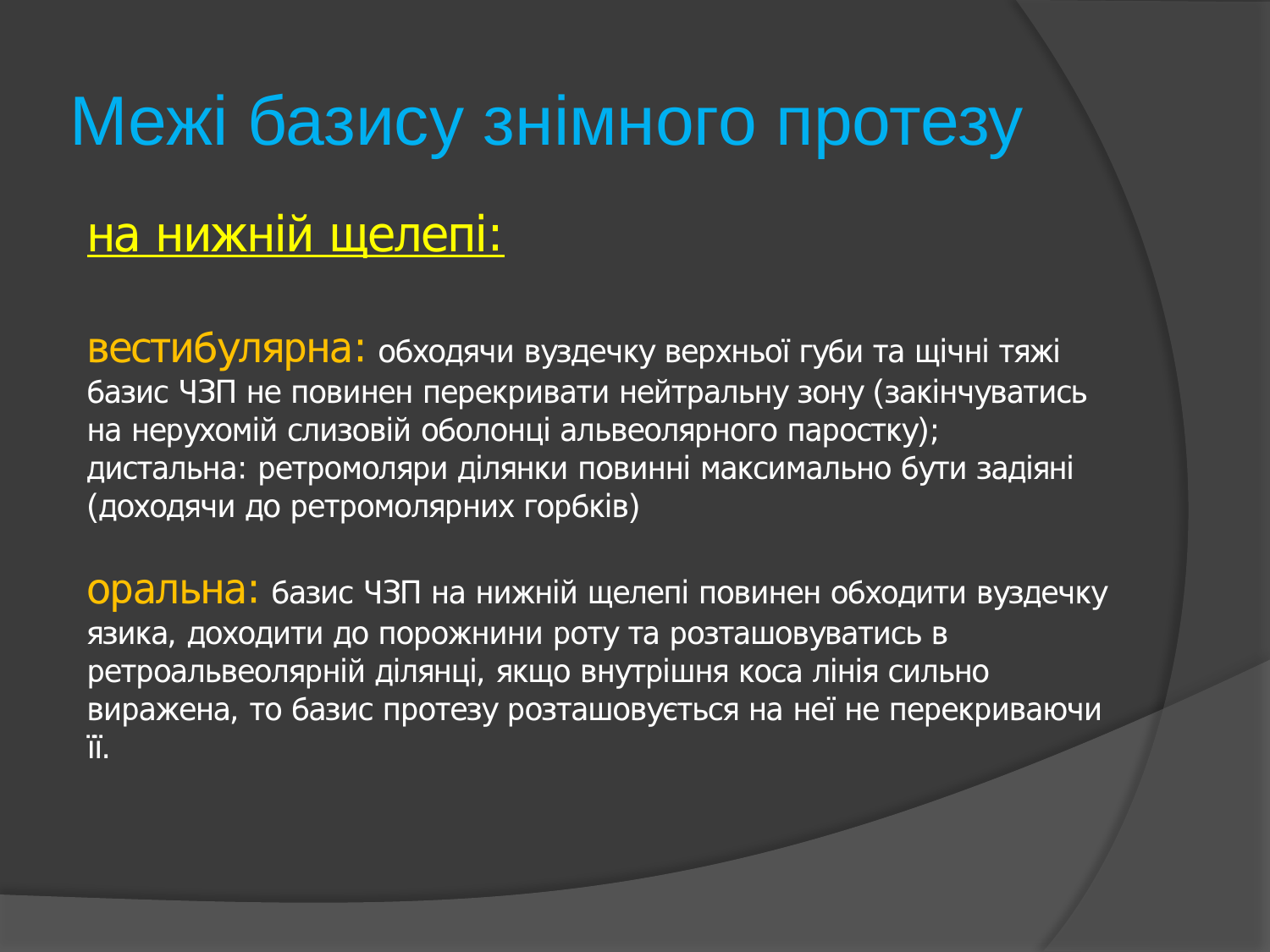

# Межі базису знімного протезу
на нижній щелепі:

вестибулярна: обходячи вуздечку верхньої губи та щічні тяжі базис ЧЗП не повинен перекривати нейтральну зону (закінчуватись на нерухомій слизовій оболонці альвеолярного паростку);
дистальна: ретромоляри ділянки повинні максимально бути задіяні (доходячи до ретромолярних горбків)

оральна: базис ЧЗП на нижній щелепі повинен обходити вуздечку язика, доходити до порожнини роту та розташовуватись в ретроальвеолярній ділянці, якщо внутрішня коса лінія сильно виражена, то базис протезу розташовується на неї не перекриваючи її.